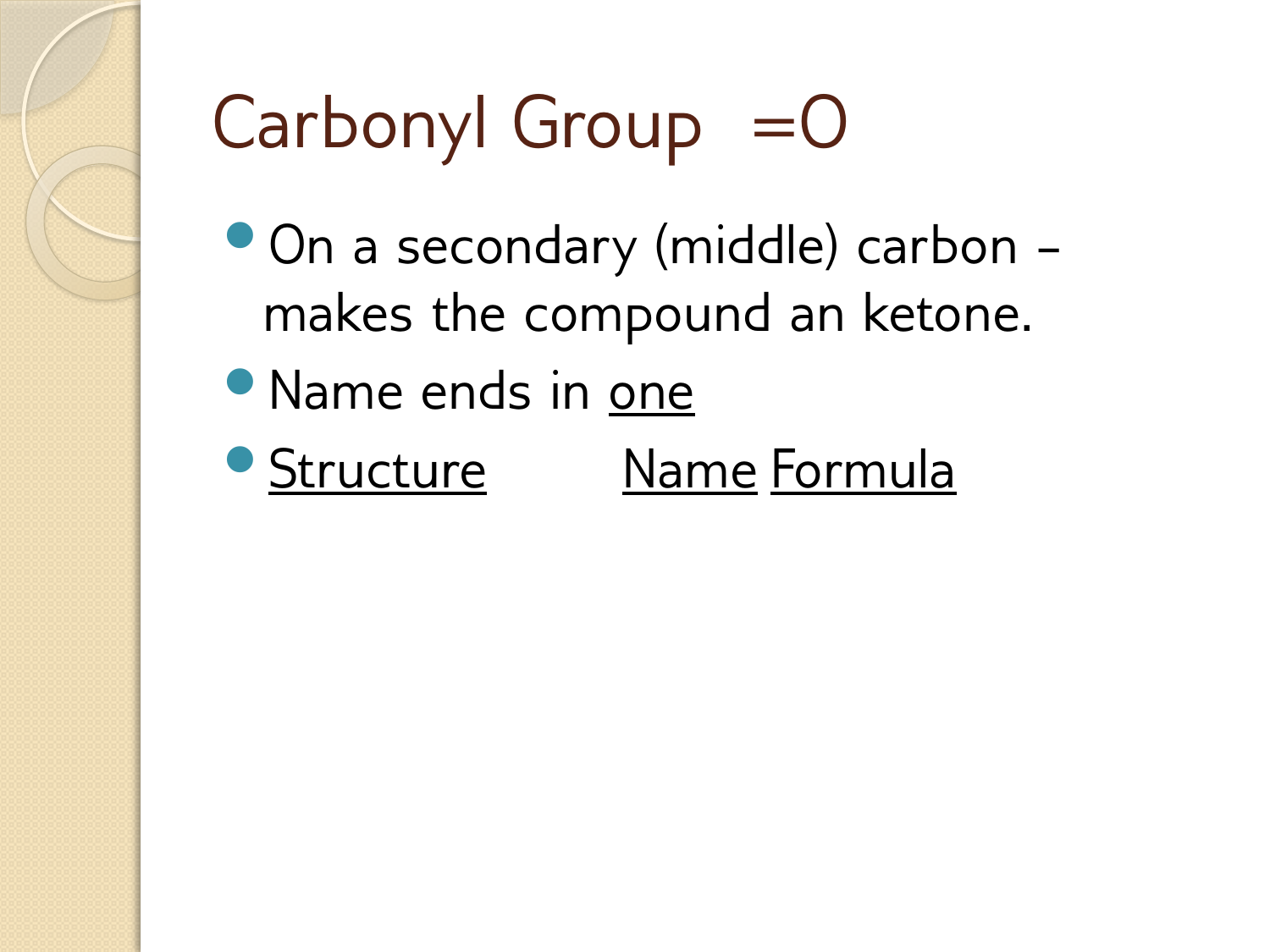

# Carbonyl Group  =O
On a secondary (middle) carbon – makes the compound an ketone.
Name ends in one
Structure        Name	Formula